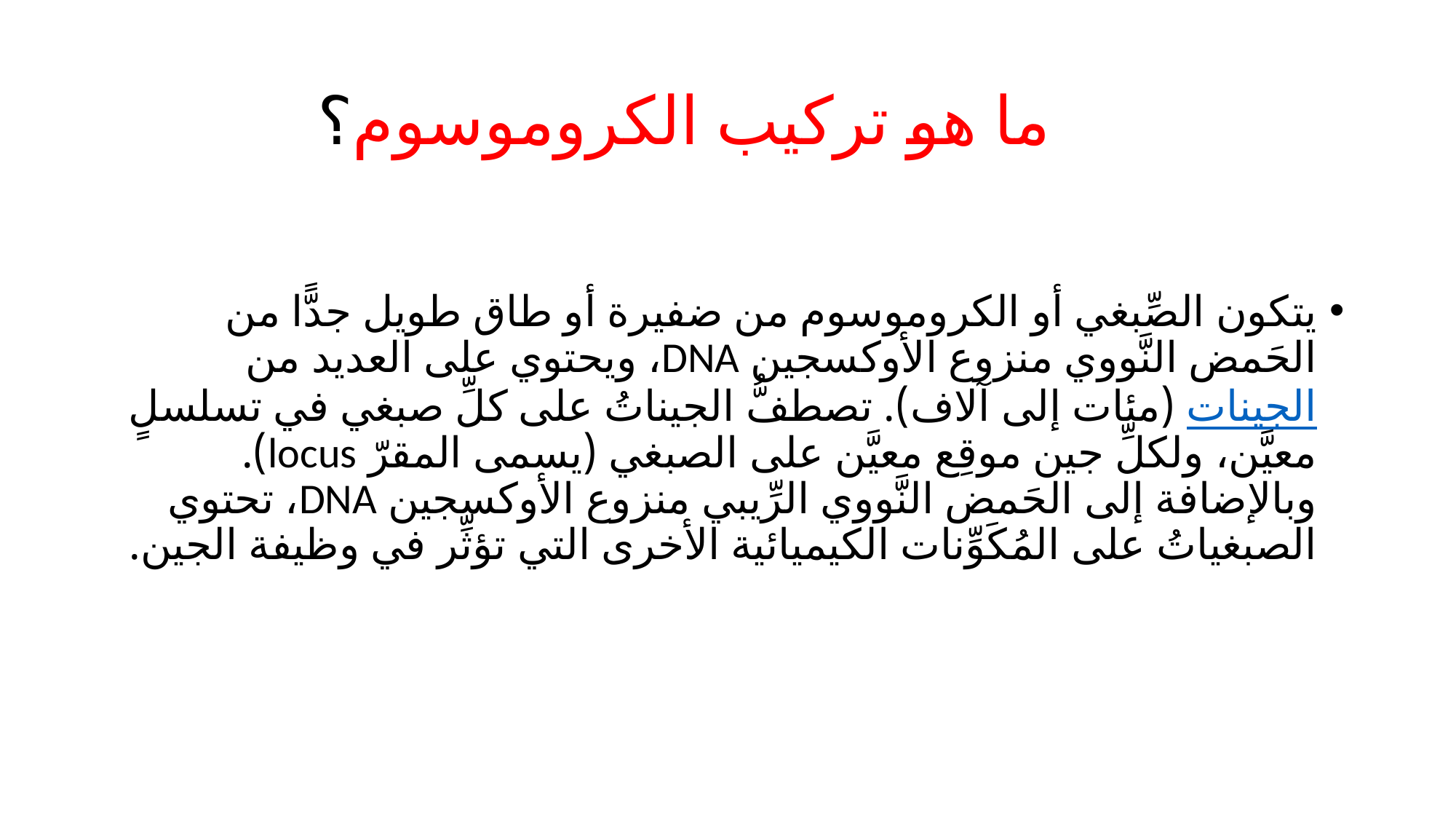

# ما هو تركيب الكروموسوم؟

يتكون الصِّبغي أو الكروموسوم من ضفيرة أو طاق طويل جدًّا من الحَمض النَّووي منزوع الأوكسجين DNA، ويحتوي على العديد من الجينات (مئات إلى آلاف). تصطفُّ الجيناتُ على كلِّ صبغي في تسلسلٍ معيَّن، ولكلِّ جين موقِع معيَّن على الصبغي (يسمى المقرّ locus).  وبالإضافة إلى الحَمض النَّووي الرِّيبي منزوع الأوكسجين DNA، تحتوي الصبغياتُ على المُكَوِّنات الكيميائية الأخرى التي تؤثِّر في وظيفة الجين.